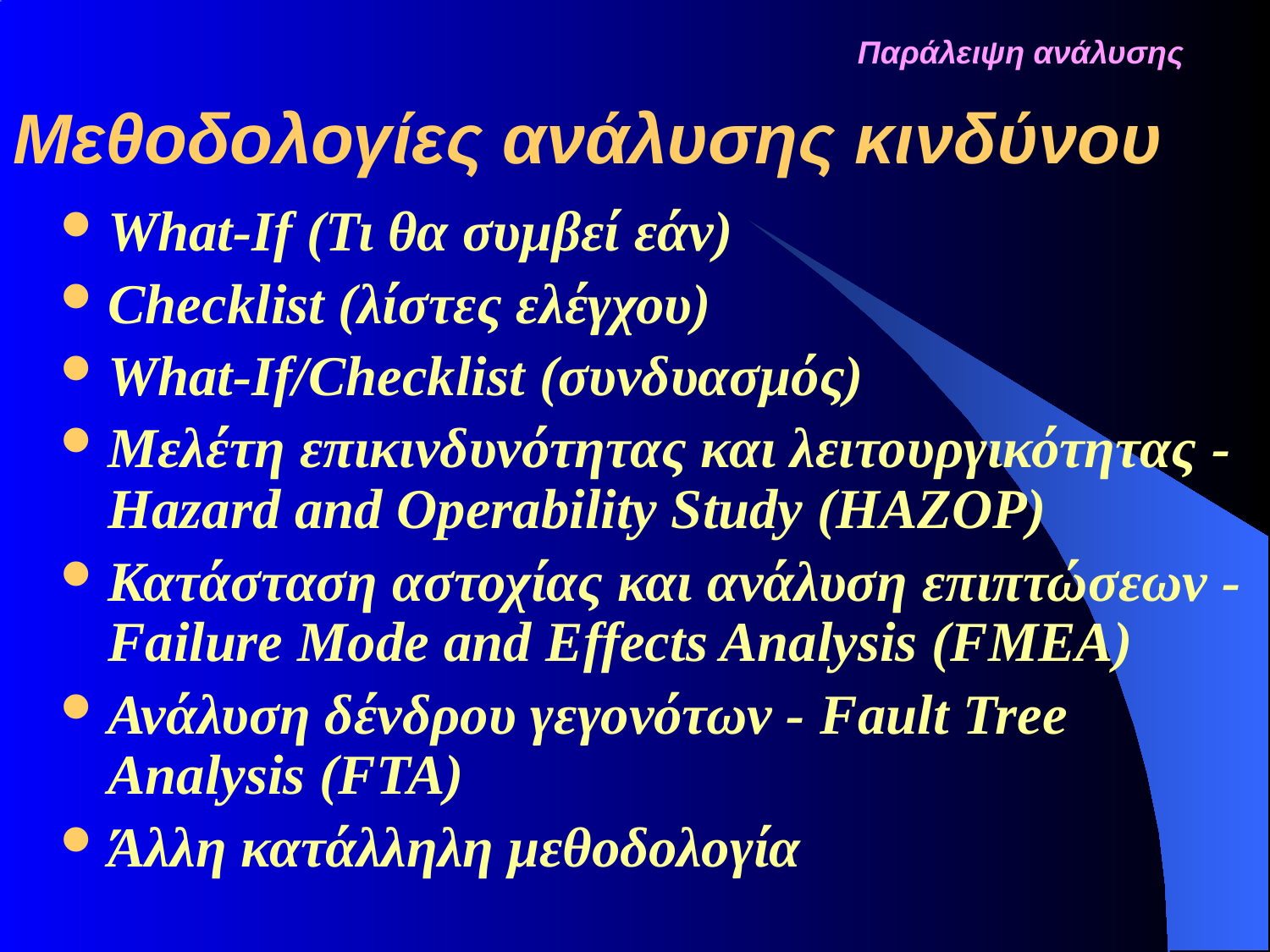

Παράλειψη ανάλυσης
# Μεθοδολογίες ανάλυσης κινδύνου
What-If (Τι θα συμβεί εάν)
Checklist (λίστες ελέγχου)
What-If/Checklist (συνδυασμός)
Μελέτη επικινδυνότητας και λειτουργικότητας - Hazard and Operability Study (HAZOP)
Κατάσταση αστοχίας και ανάλυση επιπτώσεων - Failure Mode and Effects Analysis (FMEA)
Ανάλυση δένδρου γεγονότων - Fault Tree Analysis (FTA)
Άλλη κατάλληλη μεθοδολογία